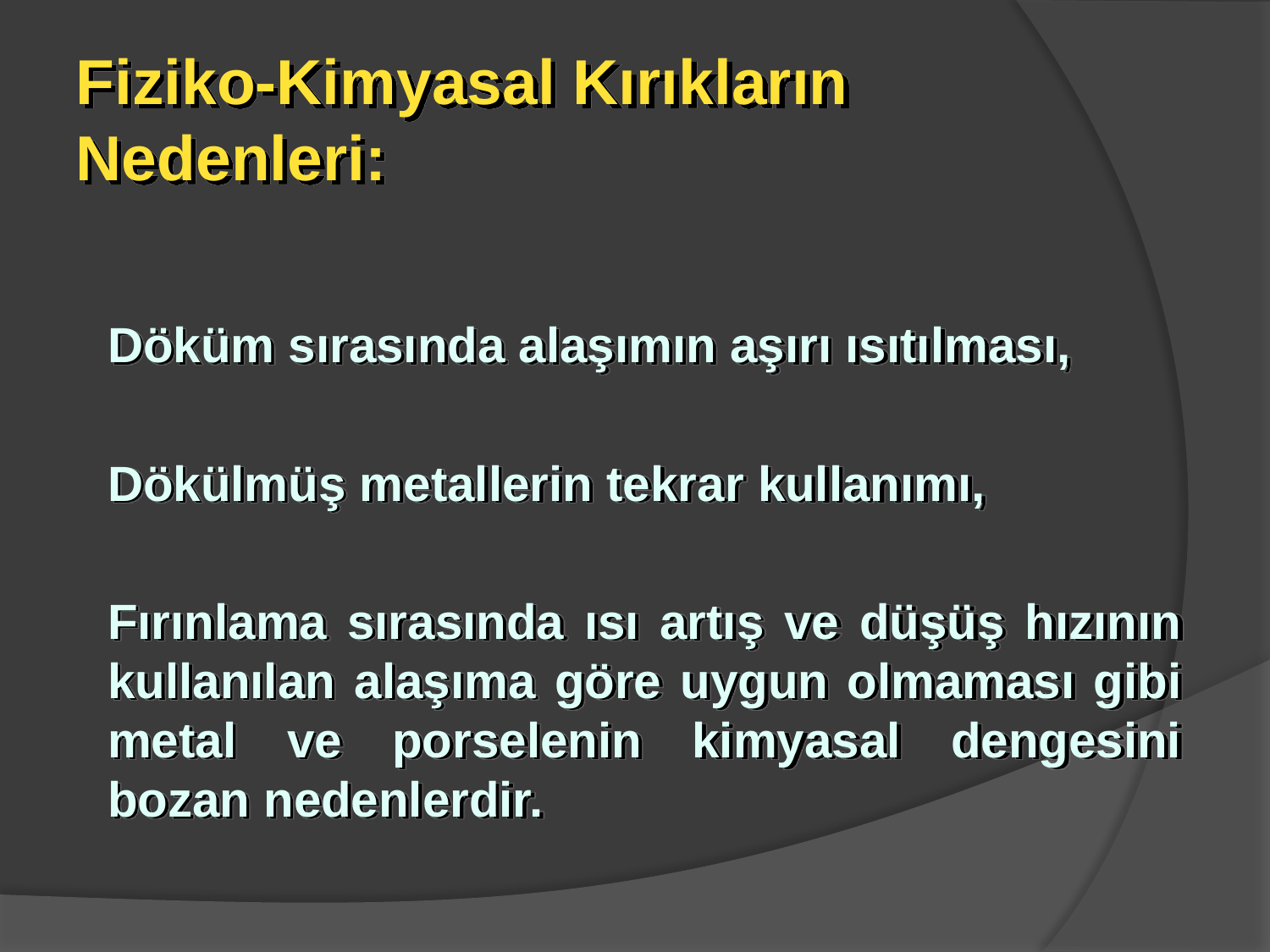

# Fiziko-Kimyasal Kırıkların Nedenleri:
Döküm sırasında alaşımın aşırı ısıtılması,

Dökülmüş metallerin tekrar kullanımı,

Fırınlama sırasında ısı artış ve düşüş hızının kullanılan alaşıma göre uygun olmaması gibi metal ve porselenin kimyasal dengesini bozan nedenlerdir.